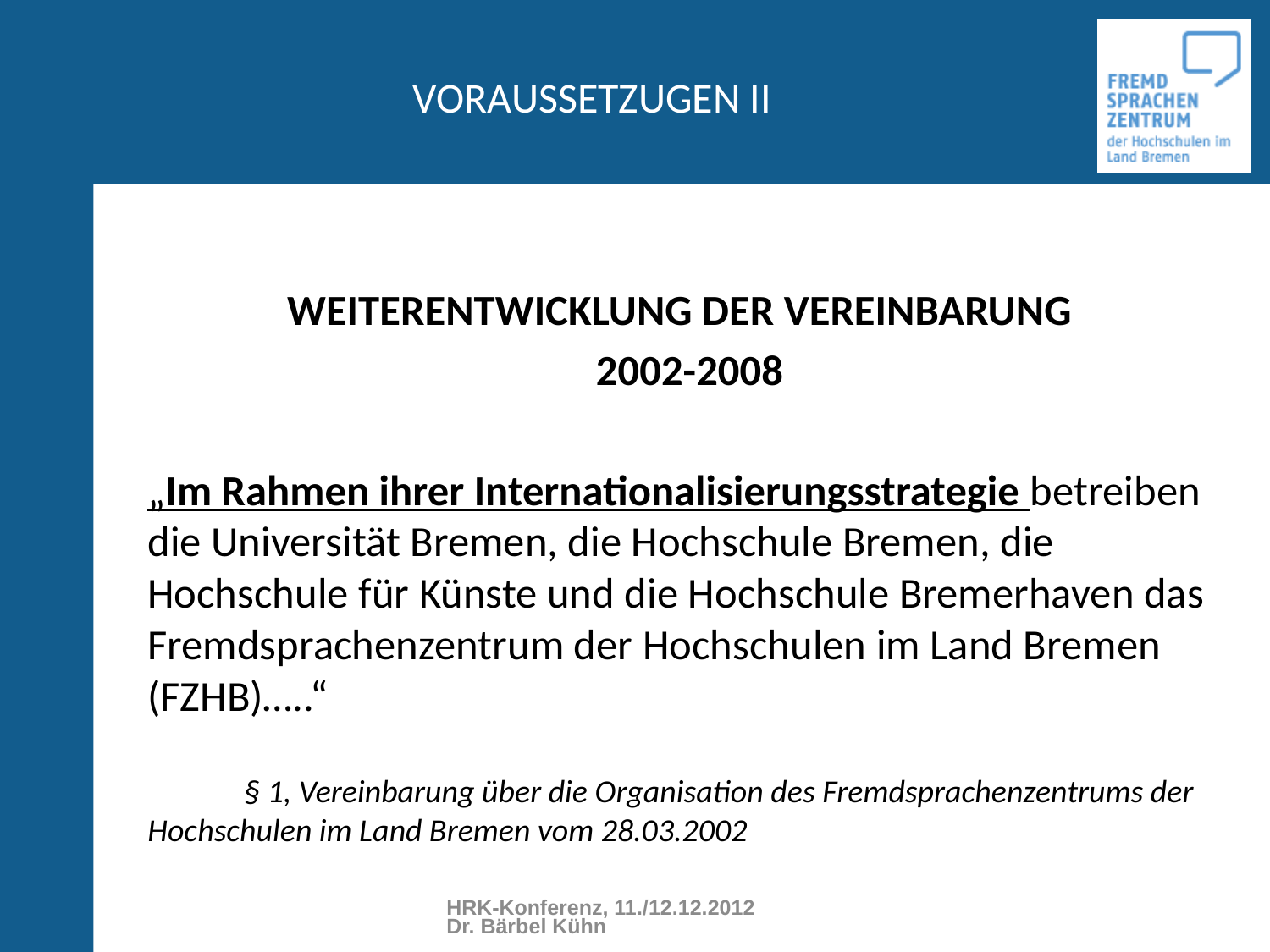

# VORAUSSETZUGEN II

WEITERENTWICKLUNG DER VEREINBARUNG
  2002-2008

„Im Rahmen ihrer Internationalisierungsstrategie betreiben die Universität Bremen, die Hochschule Bremen, die Hochschule für Künste und die Hochschule Bremerhaven das Fremdsprachenzentrum der Hochschulen im Land Bremen (FZHB)…..“

	§ 1, Vereinbarung über die Organisation des Fremdsprachenzentrums der Hochschulen im Land Bremen vom 28.03.2002

HRK-Konferenz, 11./12.12.2012          Dr. Bärbel Kühn